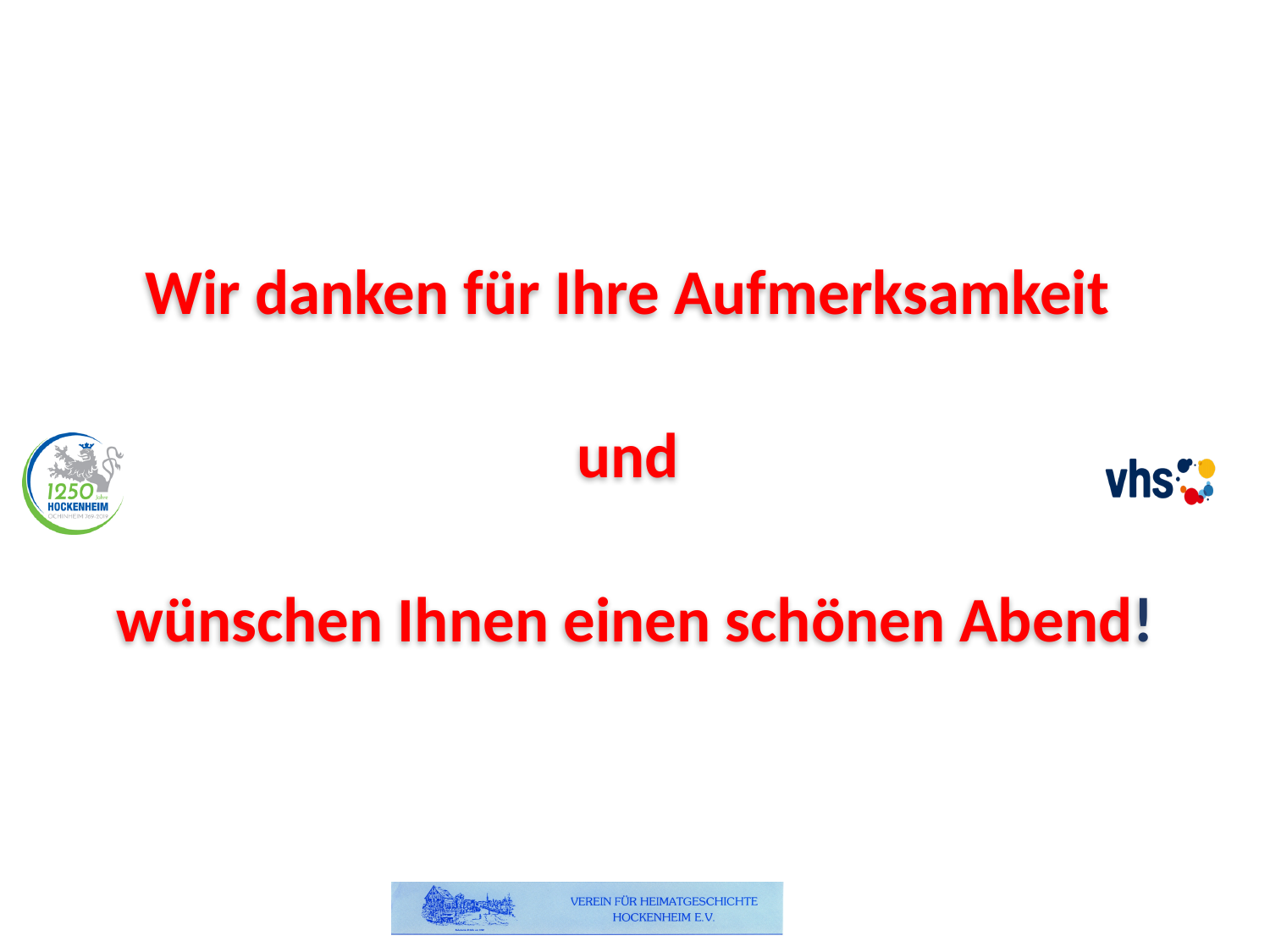

Wir danken für Ihre Aufmerksamkeit

und

wünschen Ihnen einen schönen Abend!